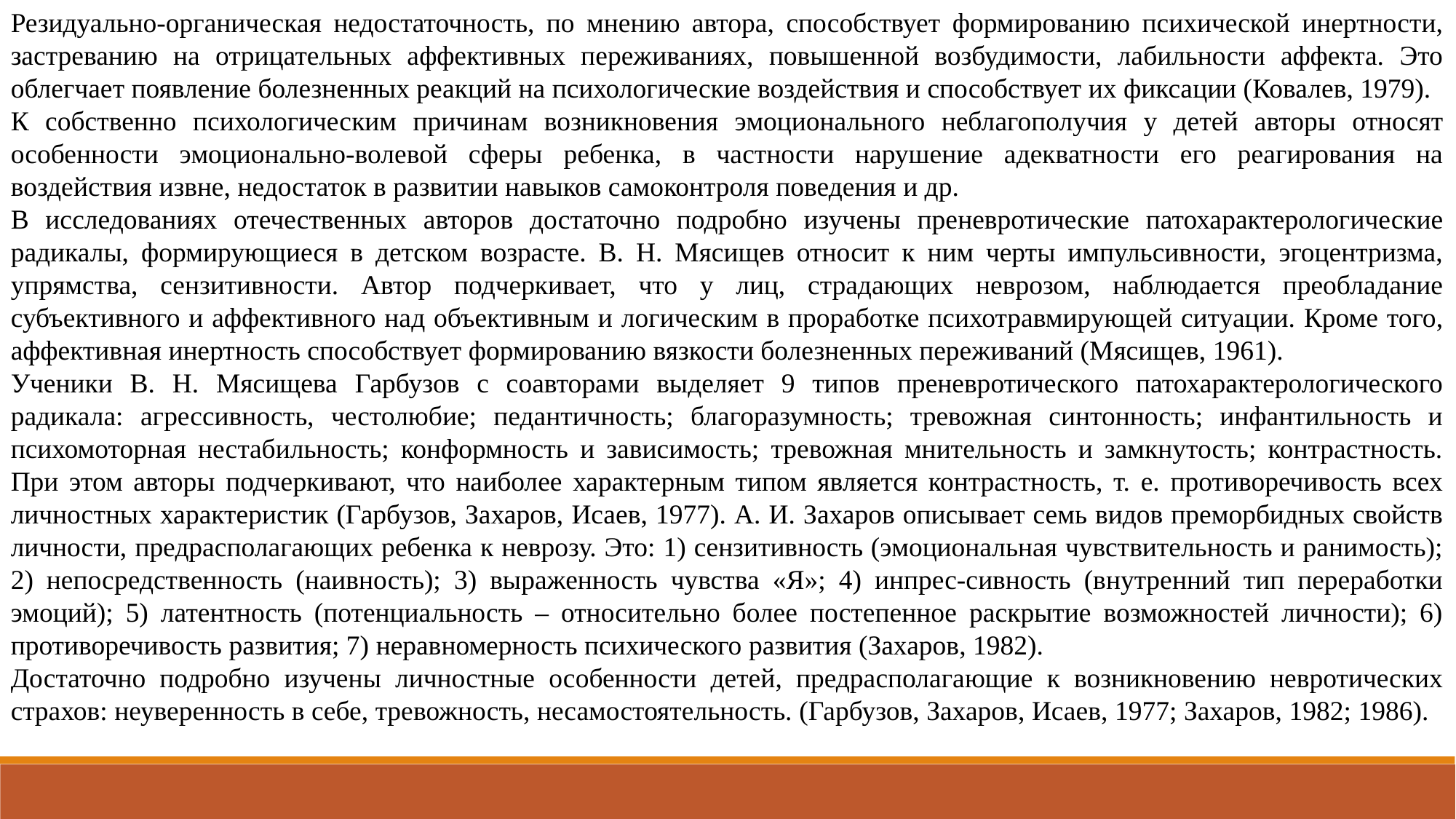

Резидуально-органическая недостаточность, по мнению автора, способствует формированию психической инертности, застреванию на отрицательных аффективных переживаниях, повышенной возбудимости, лабильности аффекта. Это облегчает появление болезненных реакций на психологические воздействия и способствует их фиксации (Ковалев, 1979).
К собственно психологическим причинам возникновения эмоционального неблагополучия у детей авторы относят особенности эмоционально-волевой сферы ребенка, в частности нарушение адекватности его реагирования на воздействия извне, недостаток в развитии навыков самоконтроля поведения и др.
В исследованиях отечественных авторов достаточно подробно изучены преневротические патохарактерологические радикалы, формирующиеся в детском возрасте. В. Н. Мясищев относит к ним черты импульсивности, эгоцентризма, упрямства, сензитивности. Автор подчеркивает, что у лиц, страдающих неврозом, наблюдается преобладание субъективного и аффективного над объективным и логическим в проработке психотравмирующей ситуации. Кроме того, аффективная инертность способствует формированию вязкости болезненных переживаний (Мясищев, 1961).
Ученики В. Н. Мясищева Гарбузов с соавторами выделяет 9 типов преневротического патохарактерологического радикала: агрессивность, честолюбие; педантичность; благоразумность; тревожная синтонность; инфантильность и психомоторная нестабильность; конформность и зависимость; тревожная мнительность и замкнутость; контрастность. При этом авторы подчеркивают, что наиболее характерным типом является контрастность, т. е. противоречивость всех личностных характеристик (Гарбузов, Захаров, Исаев, 1977). А. И. Захаров описывает семь видов преморбидных свойств личности, предрасполагающих ребенка к неврозу. Это: 1) сензитивность (эмоциональная чувствительность и ранимость); 2) непосредственность (наивность); 3) выраженность чувства «Я»; 4) инпрес-сивность (внутренний тип переработки эмоций); 5) латентность (потенциальность – относительно более постепенное раскрытие возможностей личности); 6) противоречивость развития; 7) неравномерность психического развития (Захаров, 1982).
Достаточно подробно изучены личностные особенности детей, предрасполагающие к возникновению невротических страхов: неуверенность в себе, тревожность, несамостоятельность. (Гарбузов, Захаров, Исаев, 1977; Захаров, 1982; 1986).